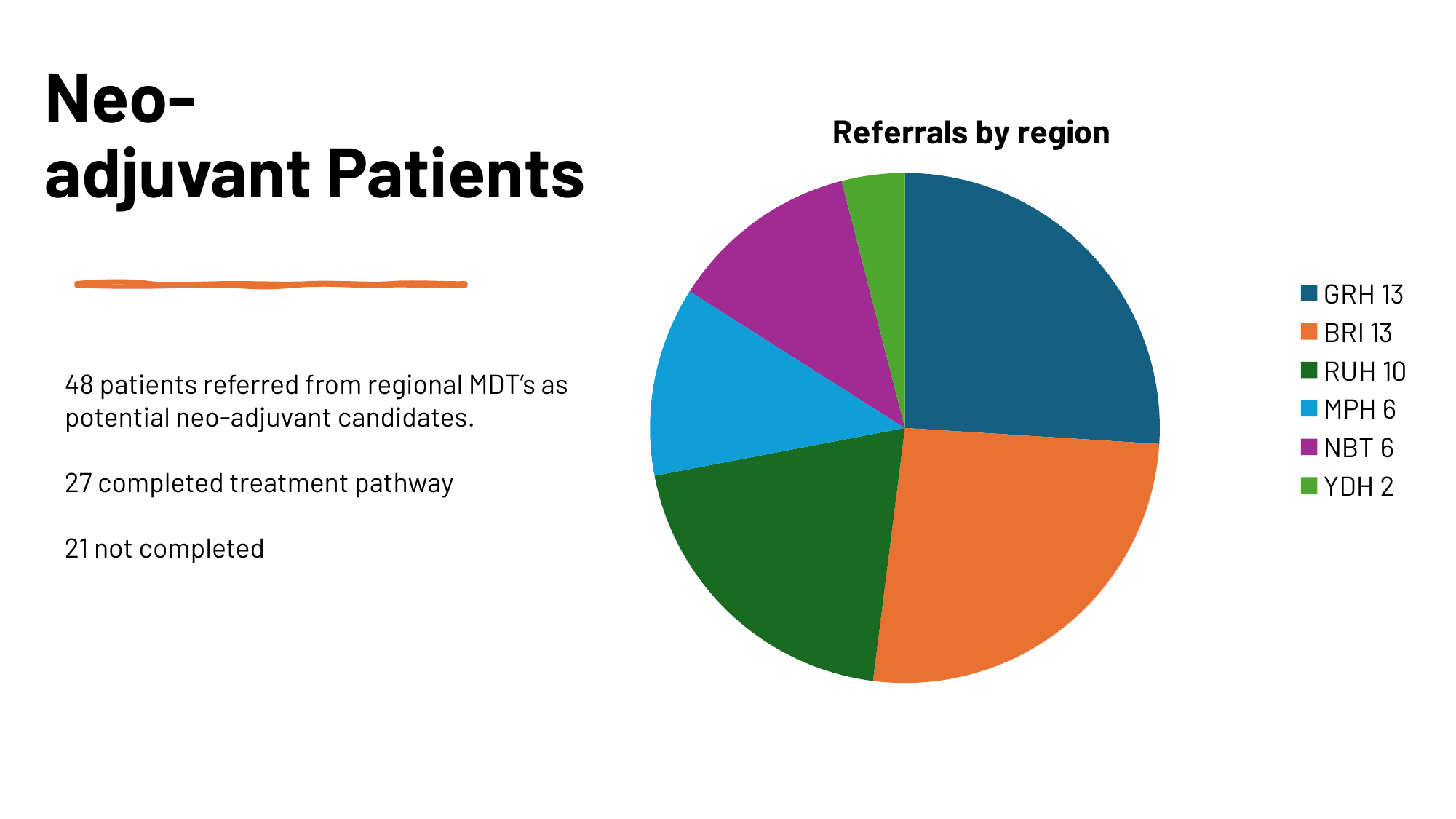

# Neo-adjuvant Patients

### Chart: Referrals by region

| Category | Sales |
|---|---|
| GRH 13 | 13.0 |
| BRI 13 | 13.0 |
| RUH 10 | 10.0 |
| MPH 6 | 6.0 |
| NBT 6 | 6.0 |
| YDH 2 | 2.0 |

48 patients referred from regional MDT’s as potential neo-adjuvant candidates.

27 completed treatment pathway

21 not completed